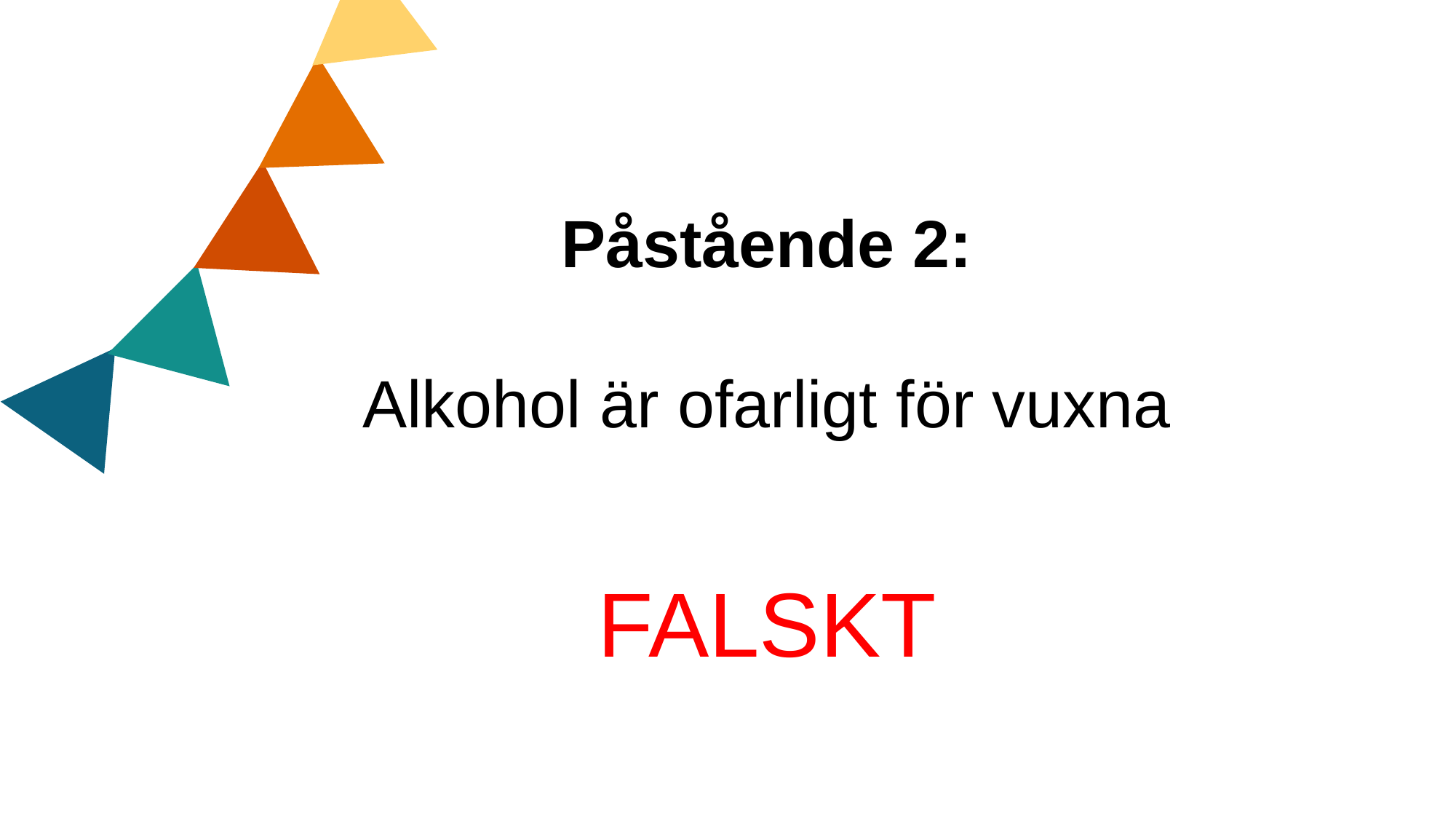

Påstående 2:

Alkohol är ofarligt för vuxna

FALSKT